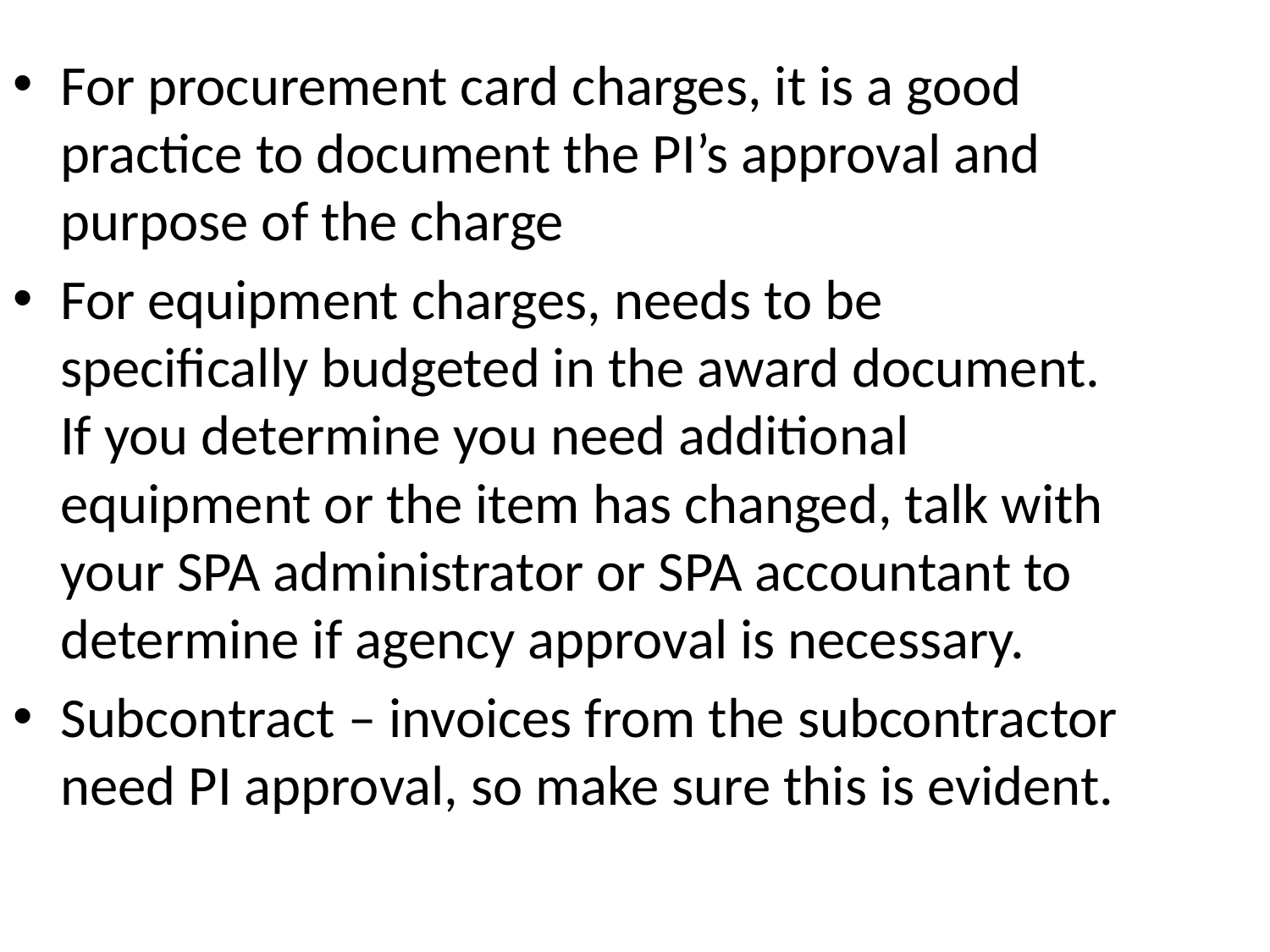

For procurement card charges, it is a good practice to document the PI’s approval and purpose of the charge
For equipment charges, needs to be specifically budgeted in the award document.  If you determine you need additional equipment or the item has changed, talk with your SPA administrator or SPA accountant to determine if agency approval is necessary.
Subcontract – invoices from the subcontractor need PI approval, so make sure this is evident.